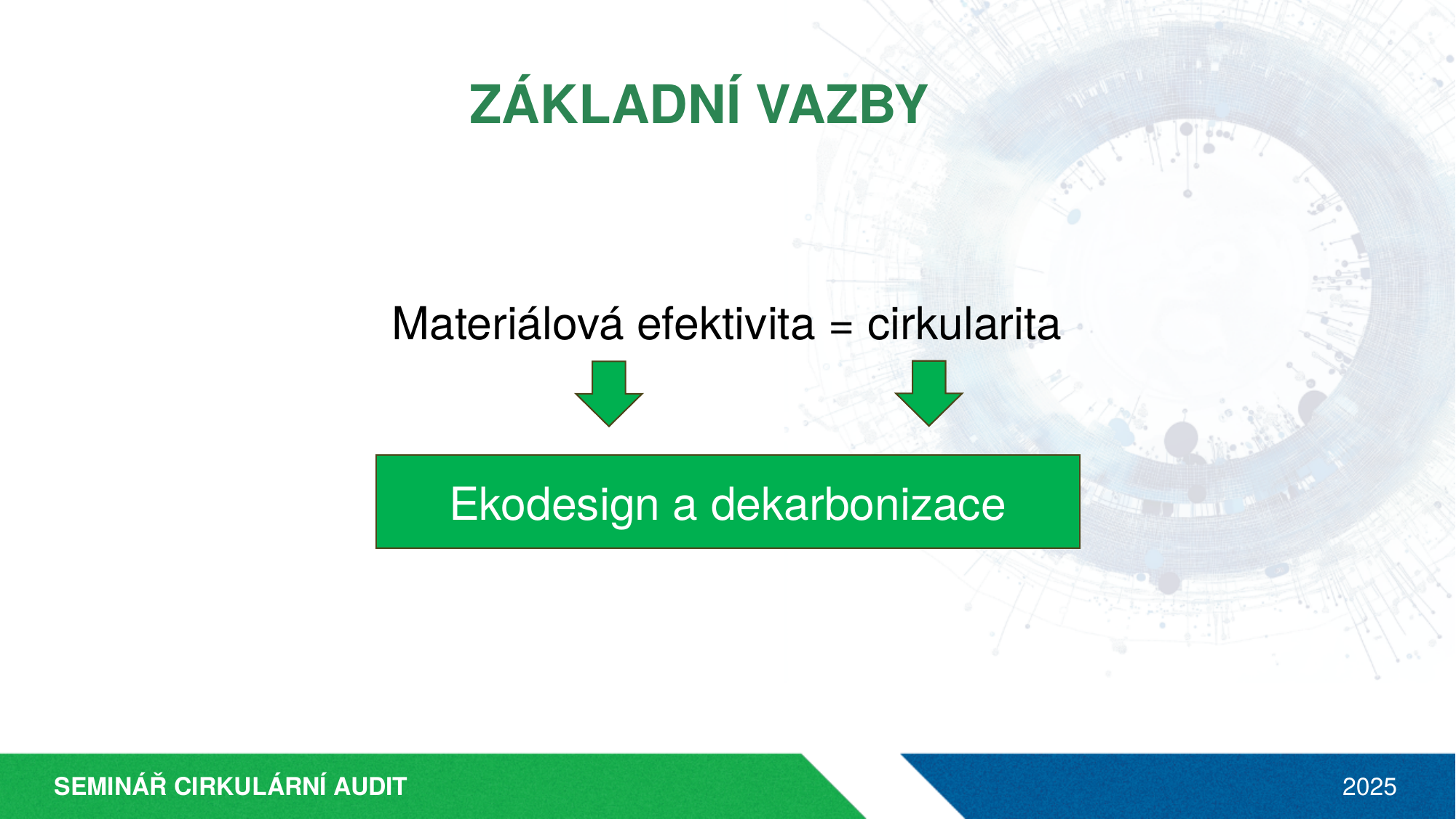

ZÁKLADNÍ VAZBY
Materiálová efektivita = cirkularita

Ekodesign a dekarbonizace
SEMINÁŘ CIRKULÁRNÍ AUDIT
2025